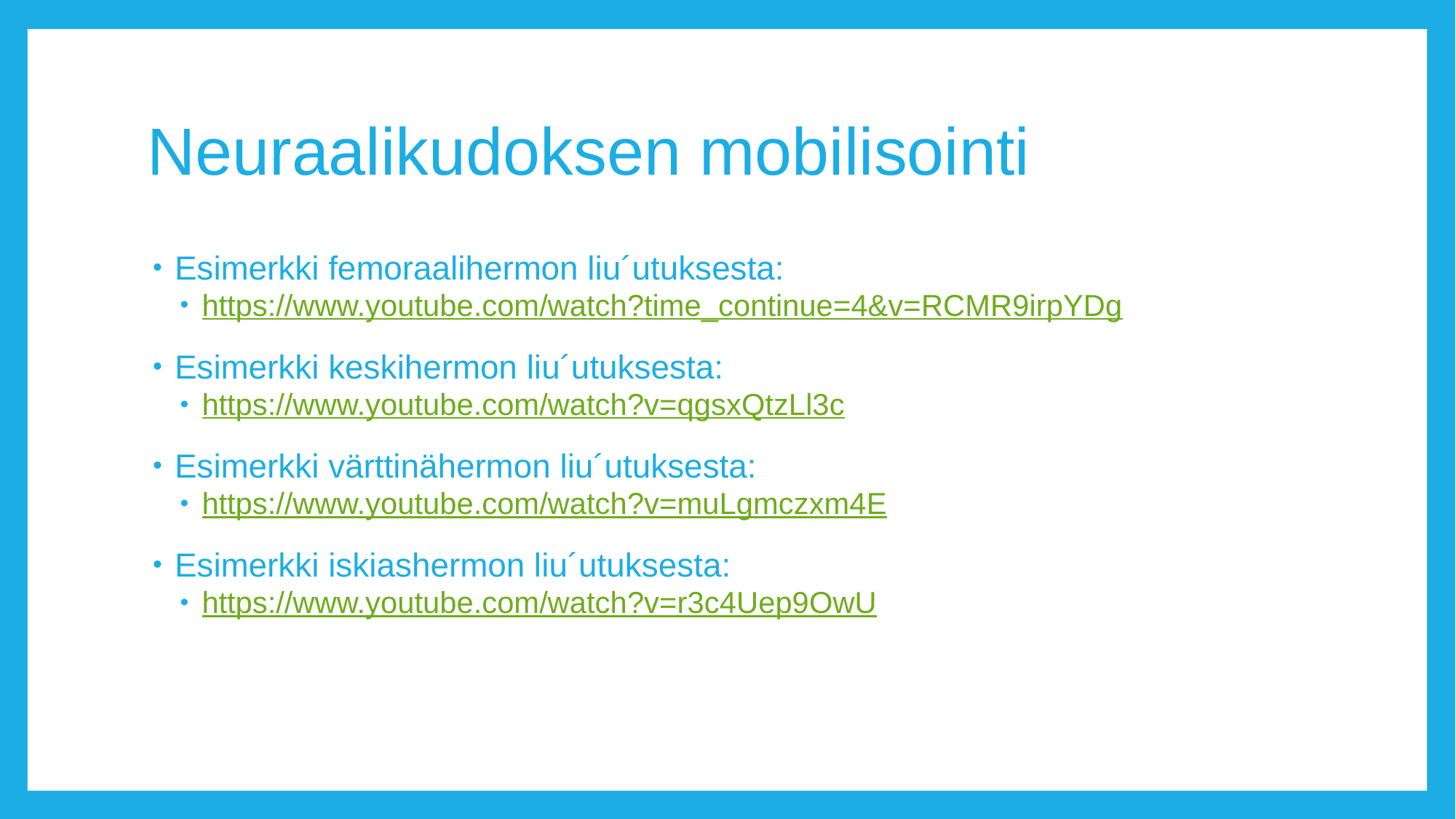

# Neuraalikudoksen mobilisointi
Esimerkki femoraalihermon liu´utuksesta:
https://www.youtube.com/watch?time_continue=4&v=RCMR9irpYDg
Esimerkki keskihermon liu´utuksesta:
https://www.youtube.com/watch?v=qgsxQtzLl3c
Esimerkki värttinähermon liu´utuksesta:
https://www.youtube.com/watch?v=muLgmczxm4E
Esimerkki iskiashermon liu´utuksesta:
https://www.youtube.com/watch?v=r3c4Uep9OwU